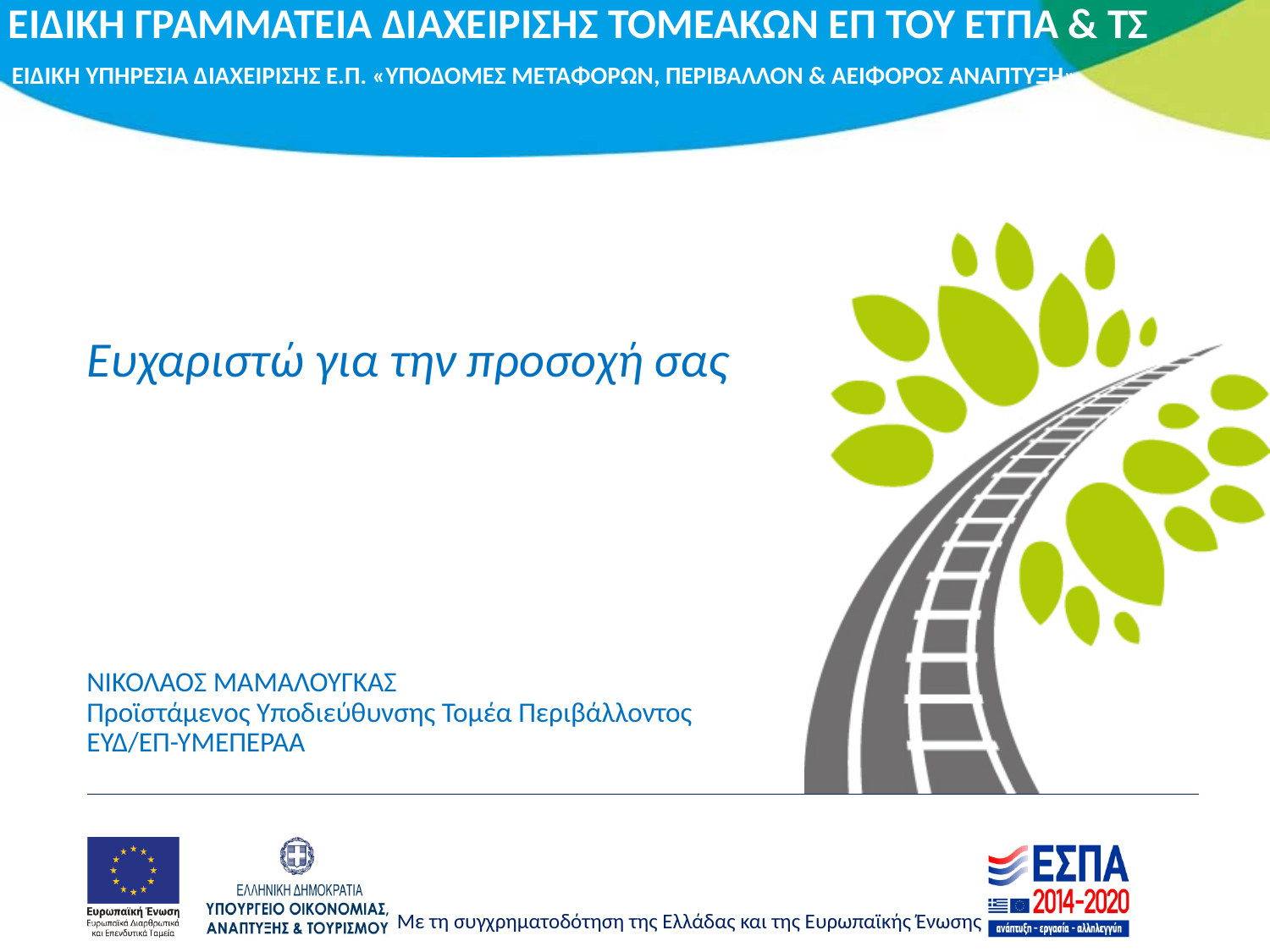

Ευχαριστώ για την προσοχή σας

ΝΙΚΟΛΑΟΣ ΜΑΜΑΛΟΥΓΚΑΣ
Προϊστάμενος Υποδιεύθυνσης Τομέα Περιβάλλοντος
ΕΥΔ/ΕΠ-ΥΜΕΠΕΡΑΑ